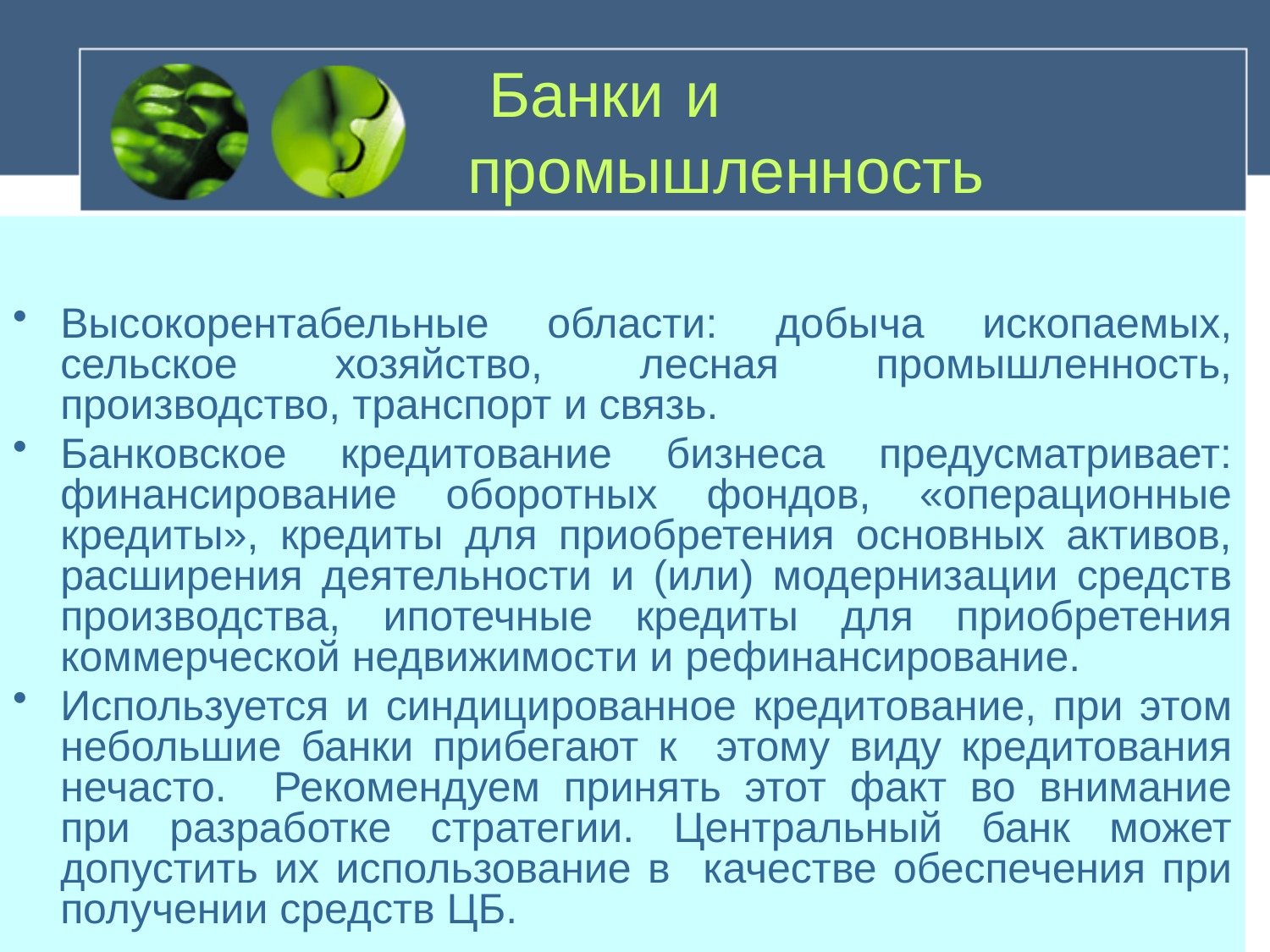

# Банки и промышленность

Высокорентабельные области: добыча ископаемых, сельское хозяйство, лесная промышленность, производство, транспорт и связь.
Банковское кредитование бизнеса предусматривает: финансирование оборотных фондов, «операционные кредиты», кредиты для приобретения основных активов, расширения деятельности и (или) модернизации средств производства, ипотечные кредиты для приобретения коммерческой недвижимости и рефинансирование.
Используется и синдицированное кредитование, при этом небольшие банки прибегают к  этому виду кредитования нечасто.  Рекомендуем принять этот факт во внимание при разработке стратегии. Центральный банк может допустить их использование в  качестве обеспечения при получении средств ЦБ.